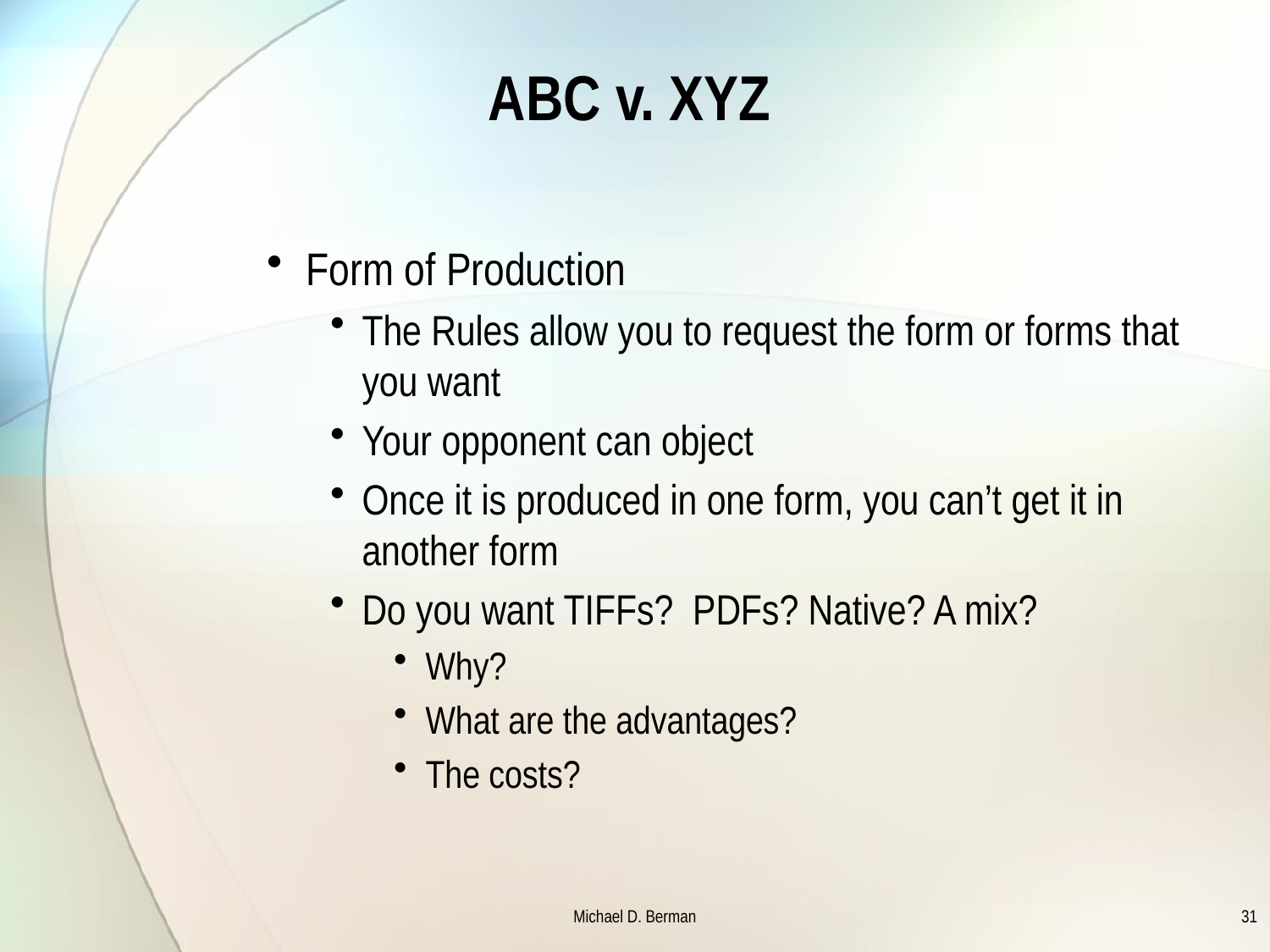

# ABC v. XYZ

Form of Production
The Rules allow you to request the form or forms that you want
Your opponent can object
Once it is produced in one form, you can’t get it in another form
Do you want TIFFs?  PDFs? Native? A mix?
Why?
What are the advantages?
The costs?
Michael D. Berman
31